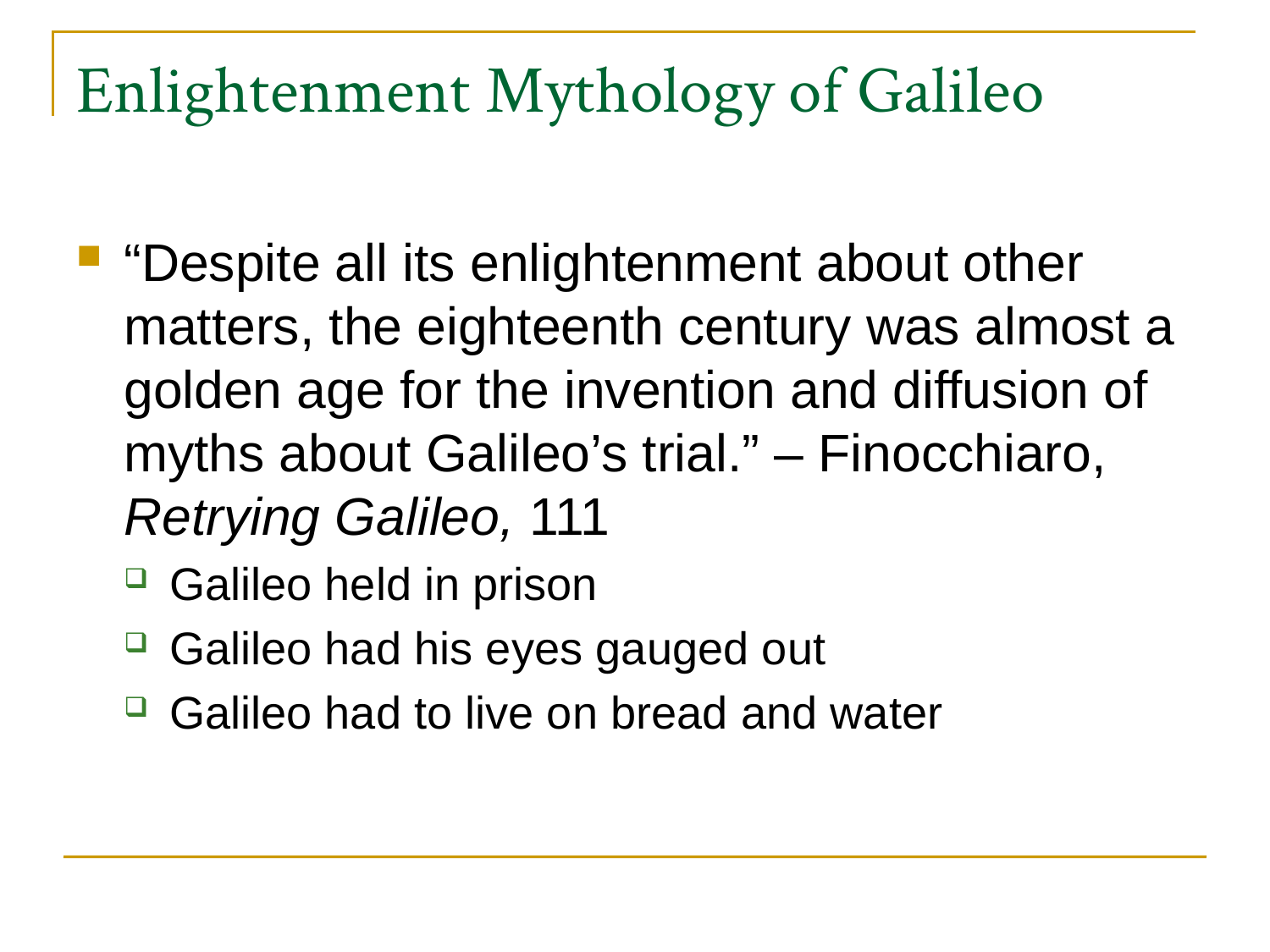

# Enlightenment Mythology of Galileo
“Despite all its enlightenment about other matters, the eighteenth century was almost a golden age for the invention and diffusion of myths about Galileo’s trial.” – Finocchiaro, Retrying Galileo, 111
Galileo held in prison
Galileo had his eyes gauged out
Galileo had to live on bread and water